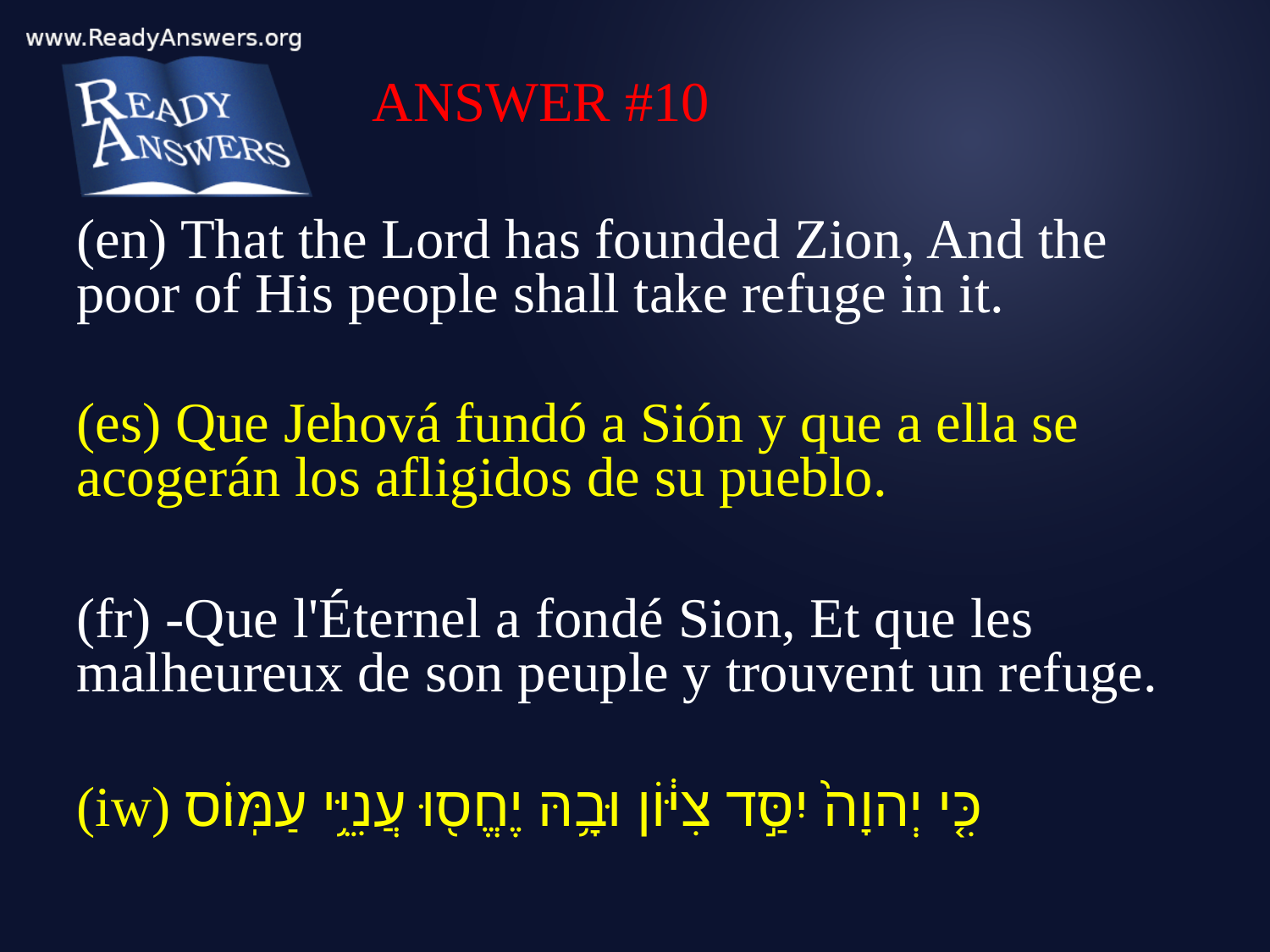

ANSWER #10
(en) That the Lord has founded Zion, And the poor of His people shall take refuge in it.
(es) Que Jehová fundó a Sión y que a ella se acogerán los afligidos de su pueblo.
(fr) -Que l'Éternel a fondé Sion, Et que les malheureux de son peuple y trouvent un refuge.
(iw) כִּ֤י יְהוָה֙ יִסַּ֣ד צִיּ֔וֹן וּבָ֥הּ יֶחֱס֖וּ עֲנִיֵּ֥י עַמּֽוֹ׃ס